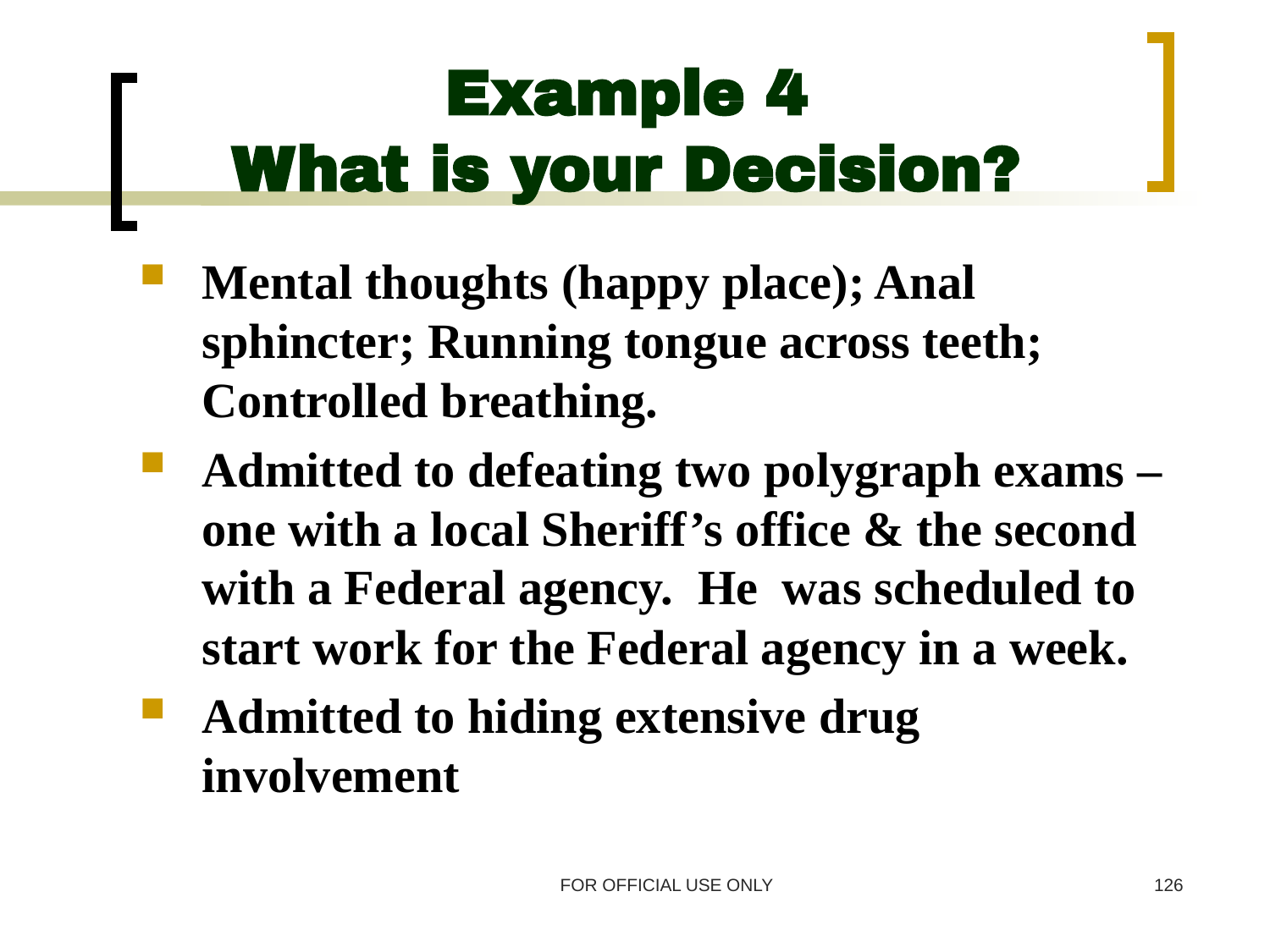

# Example 4 What is your Decision?
Mental thoughts (happy place); Anal sphincter; Running tongue across teeth; Controlled breathing.
Admitted to defeating two polygraph exams – one with a local Sheriff’s office & the second with a Federal agency.  He  was scheduled to start work for the Federal agency in a week.
Admitted to hiding extensive drug involvement
FOR OFFICIAL USE ONLY
126